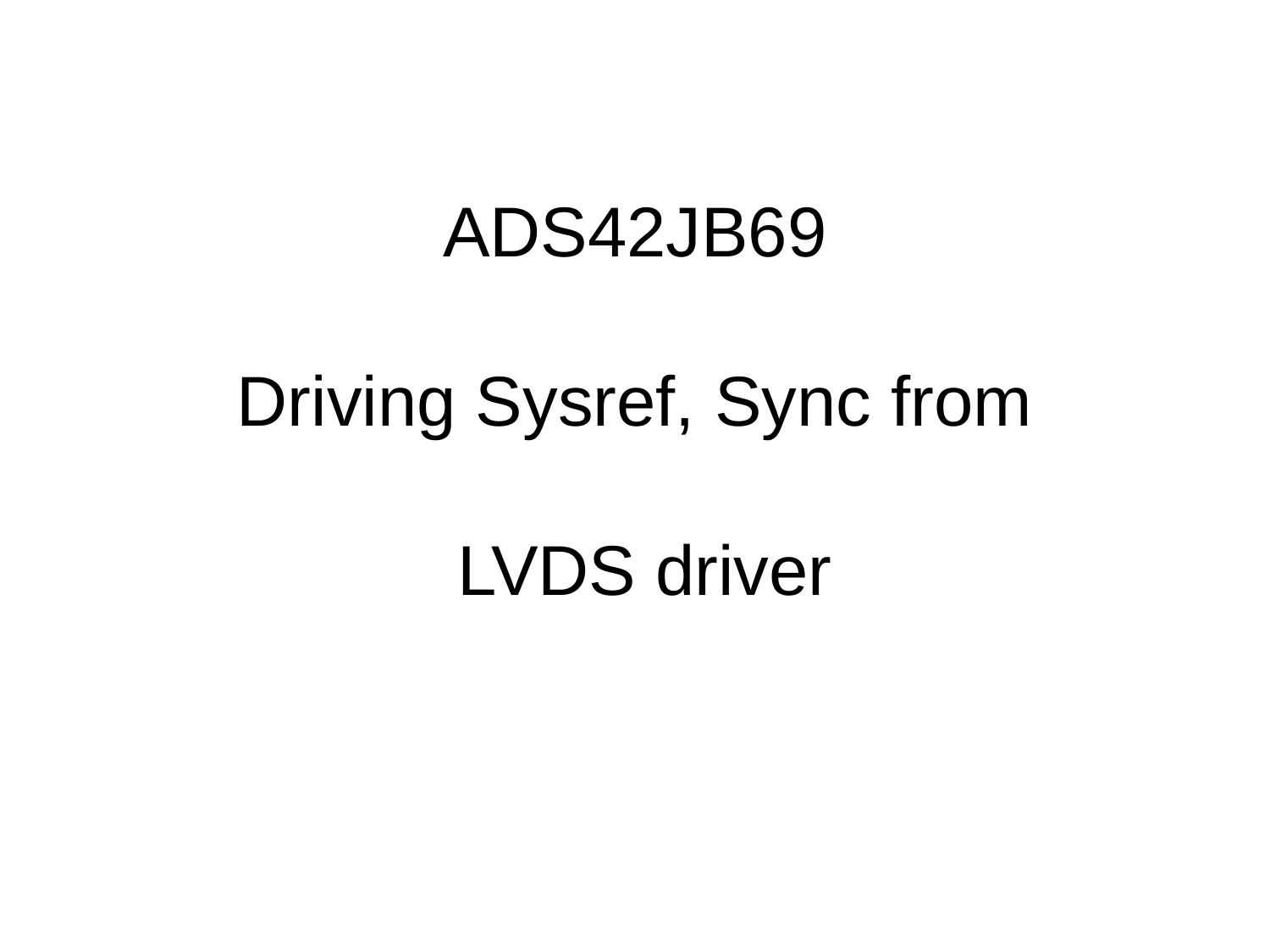

# ADS42JB69 Driving Sysref, Sync from LVDS driver